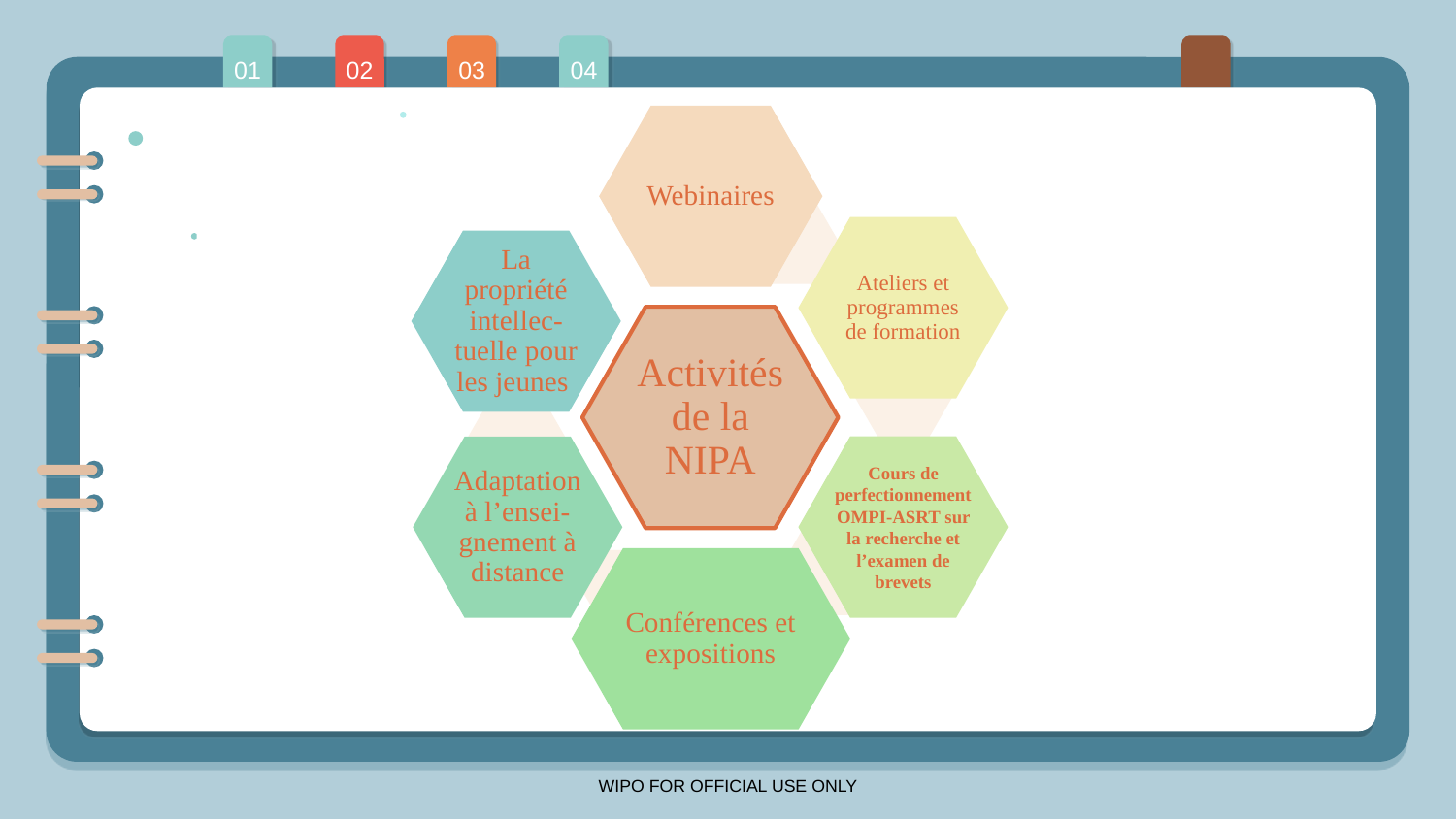

01
02
03
04

Webinaires

Ateliers et programmes de formation
La propriété intellec-tuelle pour les jeunes
Activités de la NIPA

Cours de perfectionnement OMPI-ASRT sur la recherche et l’examen de brevets
Adaptation à l’ensei-gnement à distance

Conférences et expositions